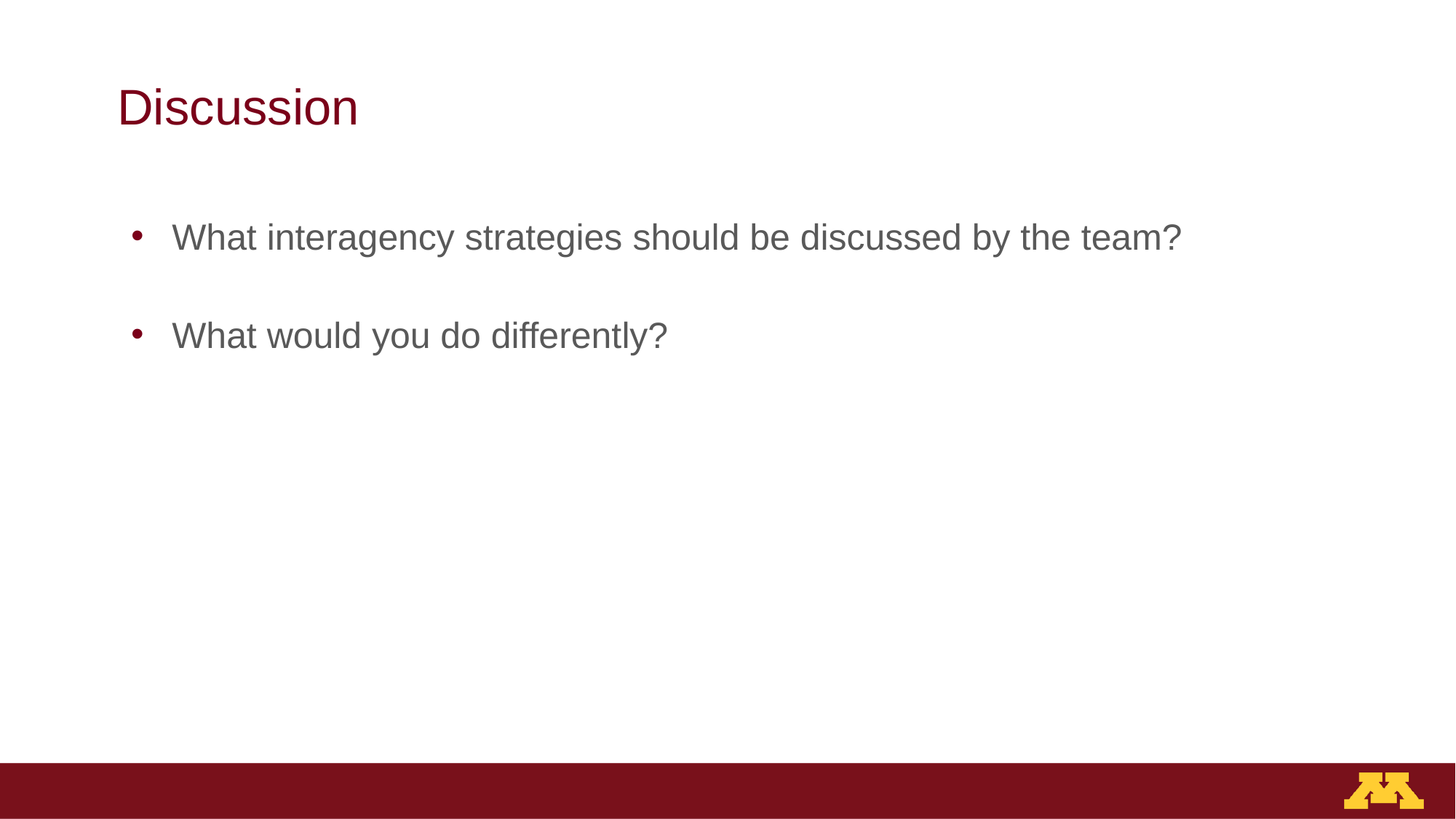

# Discussion
What interagency strategies should be discussed by the team?

What would you do differently?